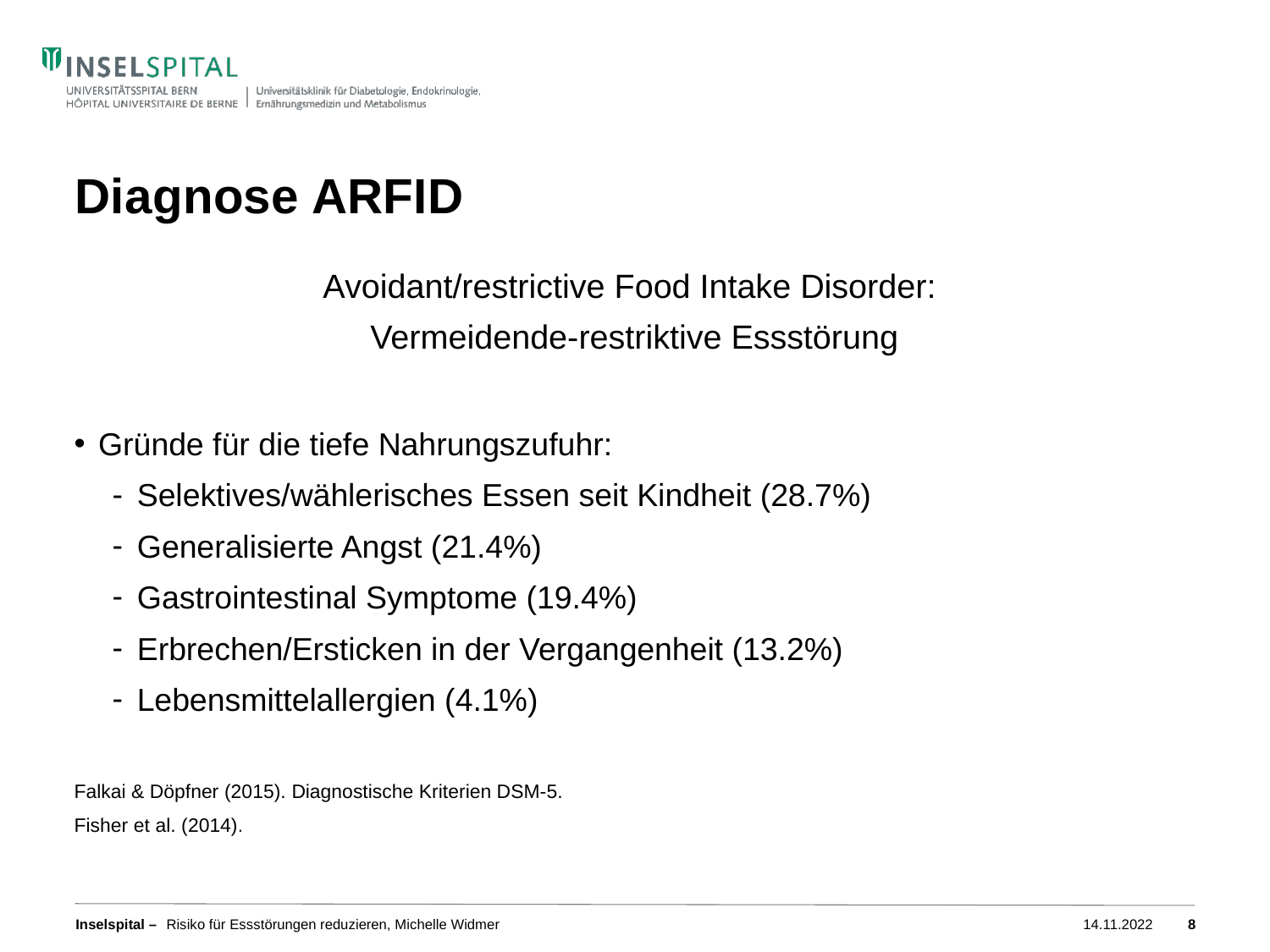

# Diagnose ARFID
Avoidant/restrictive Food Intake Disorder:
Vermeidende-restriktive Essstörung

Gründe für die tiefe Nahrungszufuhr:
Selektives/wählerisches Essen seit Kindheit (28.7%)
Generalisierte Angst (21.4%)
Gastrointestinal Symptome (19.4%)
Erbrechen/Ersticken in der Vergangenheit (13.2%)
Lebensmittelallergien (4.1%)

Falkai & Döpfner (2015). Diagnostische Kriterien DSM-5.
Fisher et al. (2014).

Risiko für Essstörungen reduzieren, Michelle Widmer
14.11.2022
8